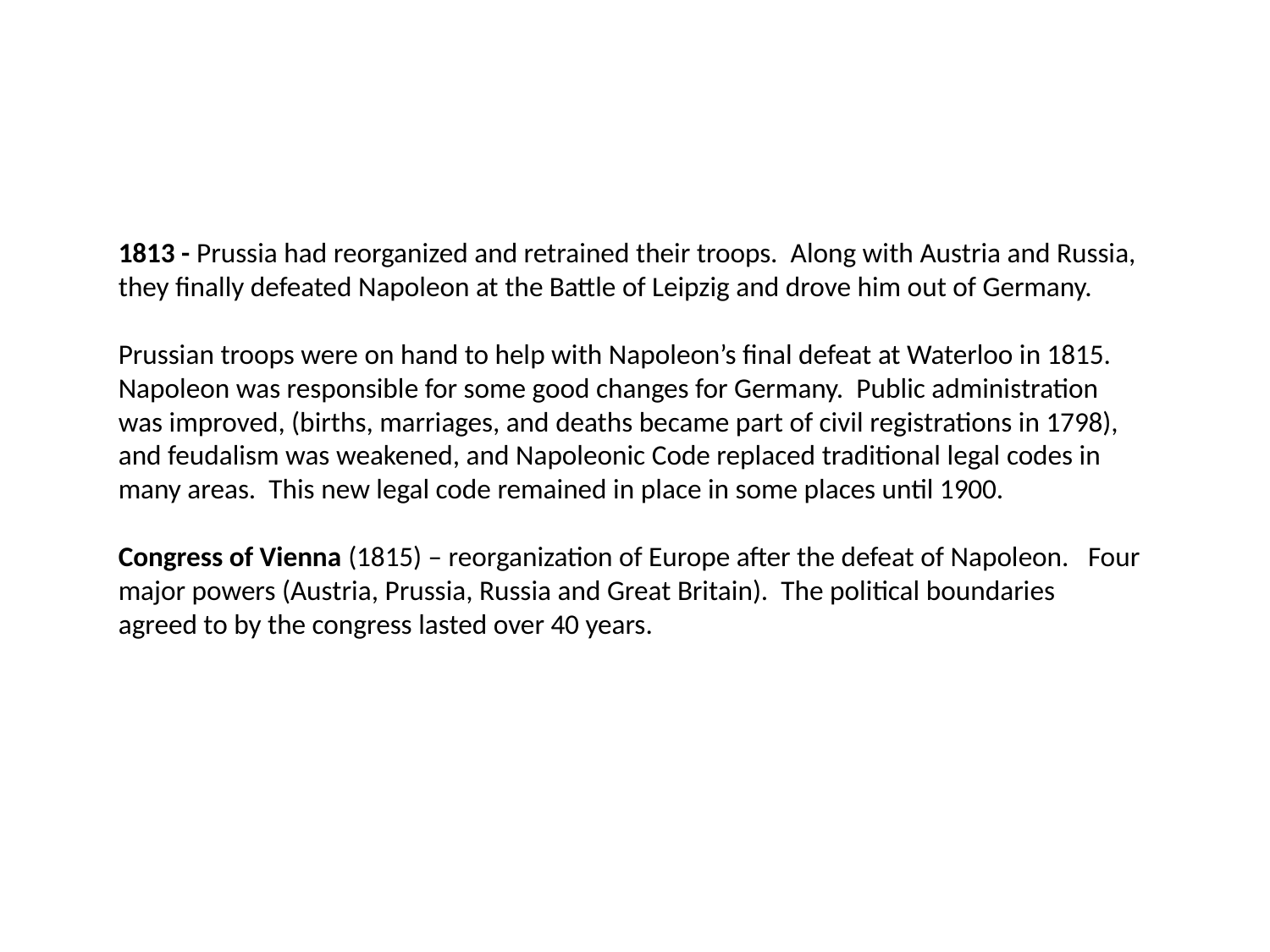

1813 - Prussia had reorganized and retrained their troops.  Along with Austria and Russia, they finally defeated Napoleon at the Battle of Leipzig and drove him out of Germany.

Prussian troops were on hand to help with Napoleon’s final defeat at Waterloo in 1815.
Napoleon was responsible for some good changes for Germany.  Public administration was improved, (births, marriages, and deaths became part of civil registrations in 1798), and feudalism was weakened, and Napoleonic Code replaced traditional legal codes in many areas.  This new legal code remained in place in some places until 1900.

Congress of Vienna (1815) – reorganization of Europe after the defeat of Napoleon.   Four major powers (Austria, Prussia, Russia and Great Britain).  The political boundaries agreed to by the congress lasted over 40 years.